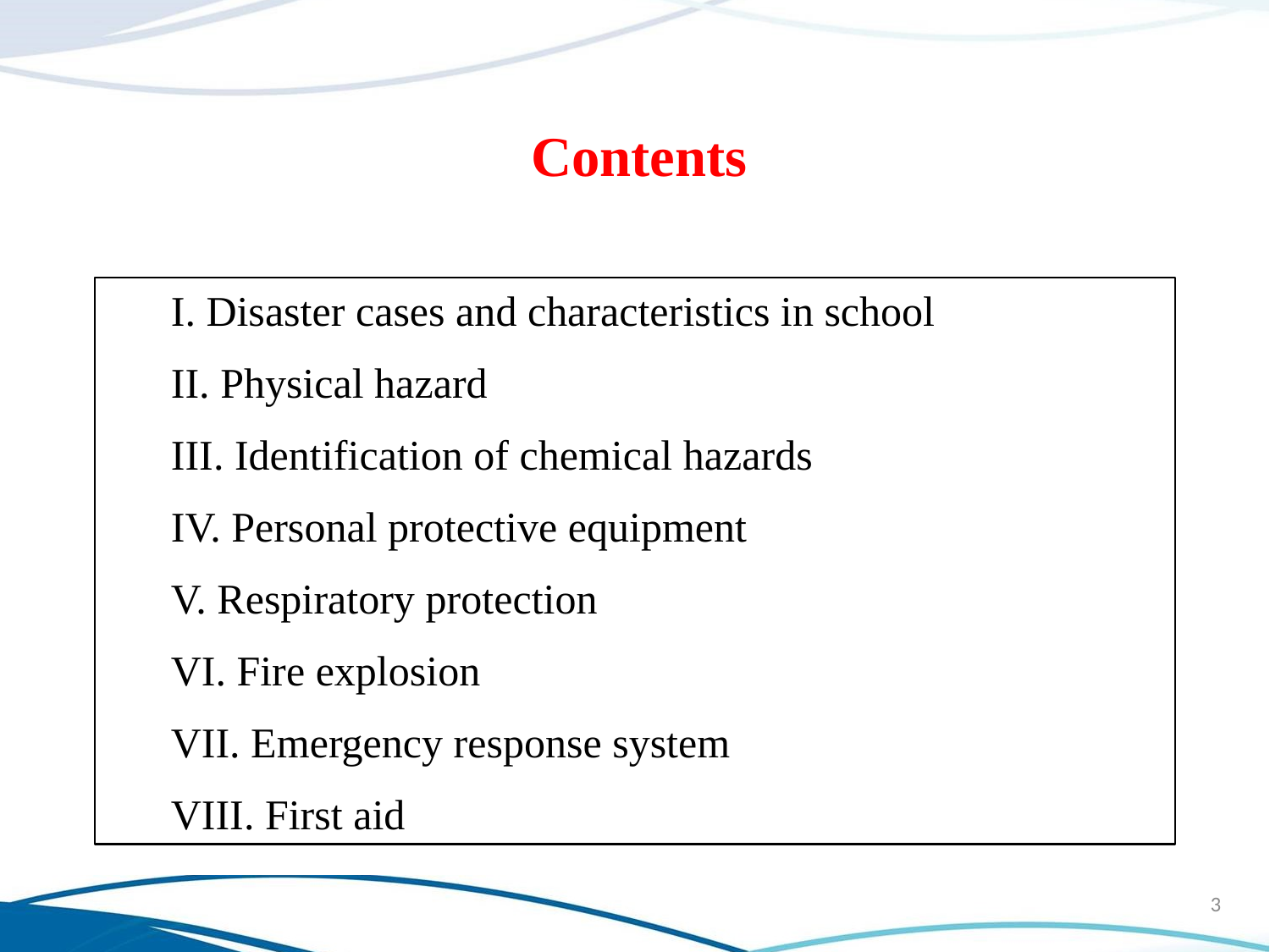

Contents
I. Disaster cases and characteristics in school
II. Physical hazard
III. Identification of chemical hazards
IV. Personal protective equipment
V. Respiratory protection
VI. Fire explosion
VII. Emergency response system
VIII. First aid
3